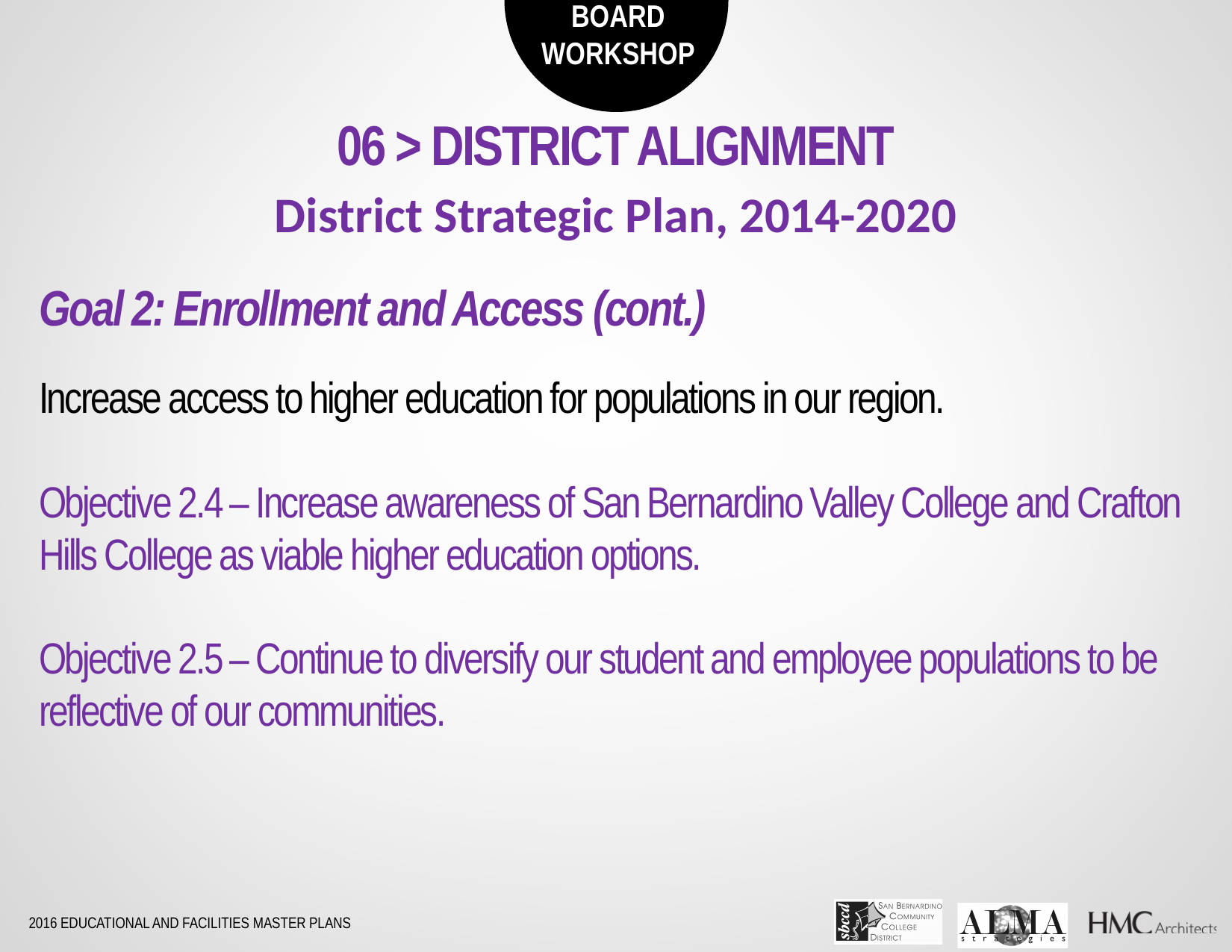

06 > DISTRICT ALIGNMENT
District Strategic Plan, 2014-2020
Goal 2: Enrollment and Access (cont.)

Increase access to higher education for populations in our region.

Objective 2.4 – Increase awareness of San Bernardino Valley College and Crafton Hills College as viable higher education options.

Objective 2.5 – Continue to diversify our student and employee populations to be reflective of our communities.